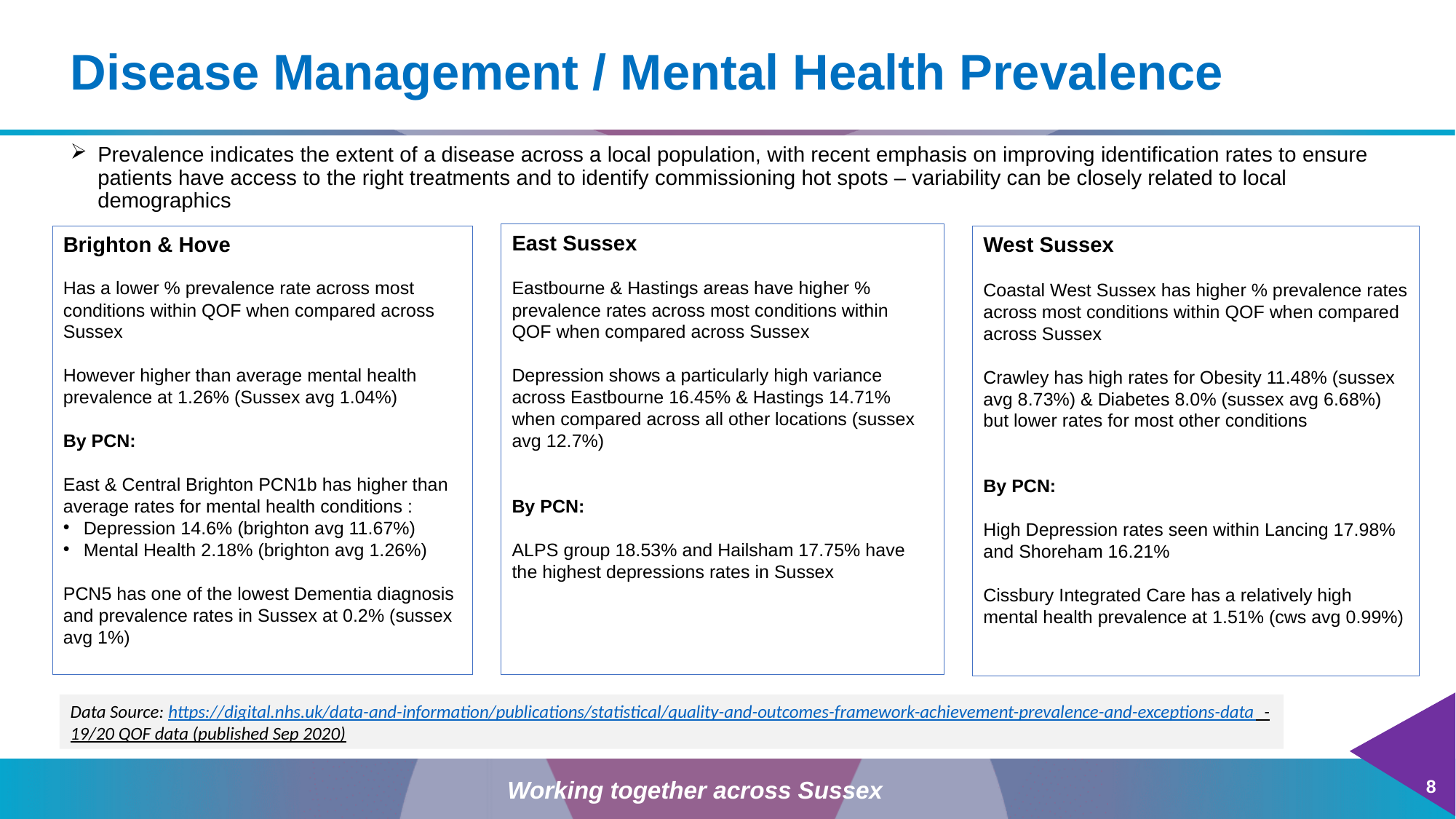

# Disease Management / Mental Health Prevalence
Prevalence indicates the extent of a disease across a local population, with recent emphasis on improving identification rates to ensure patients have access to the right treatments and to identify commissioning hot spots – variability can be closely related to local demographics
East Sussex

Eastbourne & Hastings areas have higher % prevalence rates across most conditions within QOF when compared across Sussex

Depression shows a particularly high variance across Eastbourne 16.45% & Hastings 14.71% when compared across all other locations (sussex avg 12.7%)

By PCN:

ALPS group 18.53% and Hailsham 17.75% have the highest depressions rates in Sussex

West Sussex

Coastal West Sussex has higher % prevalence rates across most conditions within QOF when compared across Sussex

Crawley has high rates for Obesity 11.48% (sussex avg 8.73%) & Diabetes 8.0% (sussex avg 6.68%) but lower rates for most other conditions

By PCN:

High Depression rates seen within Lancing 17.98% and Shoreham 16.21%

Cissbury Integrated Care has a relatively high mental health prevalence at 1.51% (cws avg 0.99%)

Brighton & Hove

Has a lower % prevalence rate across most conditions within QOF when compared across Sussex

However higher than average mental health prevalence at 1.26% (Sussex avg 1.04%)

By PCN:

East & Central Brighton PCN1b has higher than average rates for mental health conditions :
Depression 14.6% (brighton avg 11.67%)
Mental Health 2.18% (brighton avg 1.26%)

PCN5 has one of the lowest Dementia diagnosis and prevalence rates in Sussex at 0.2% (sussex avg 1%)

Data Source: https://digital.nhs.uk/data-and-information/publications/statistical/quality-and-outcomes-framework-achievement-prevalence-and-exceptions-data  - 19/20 QOF data (published Sep 2020)
8